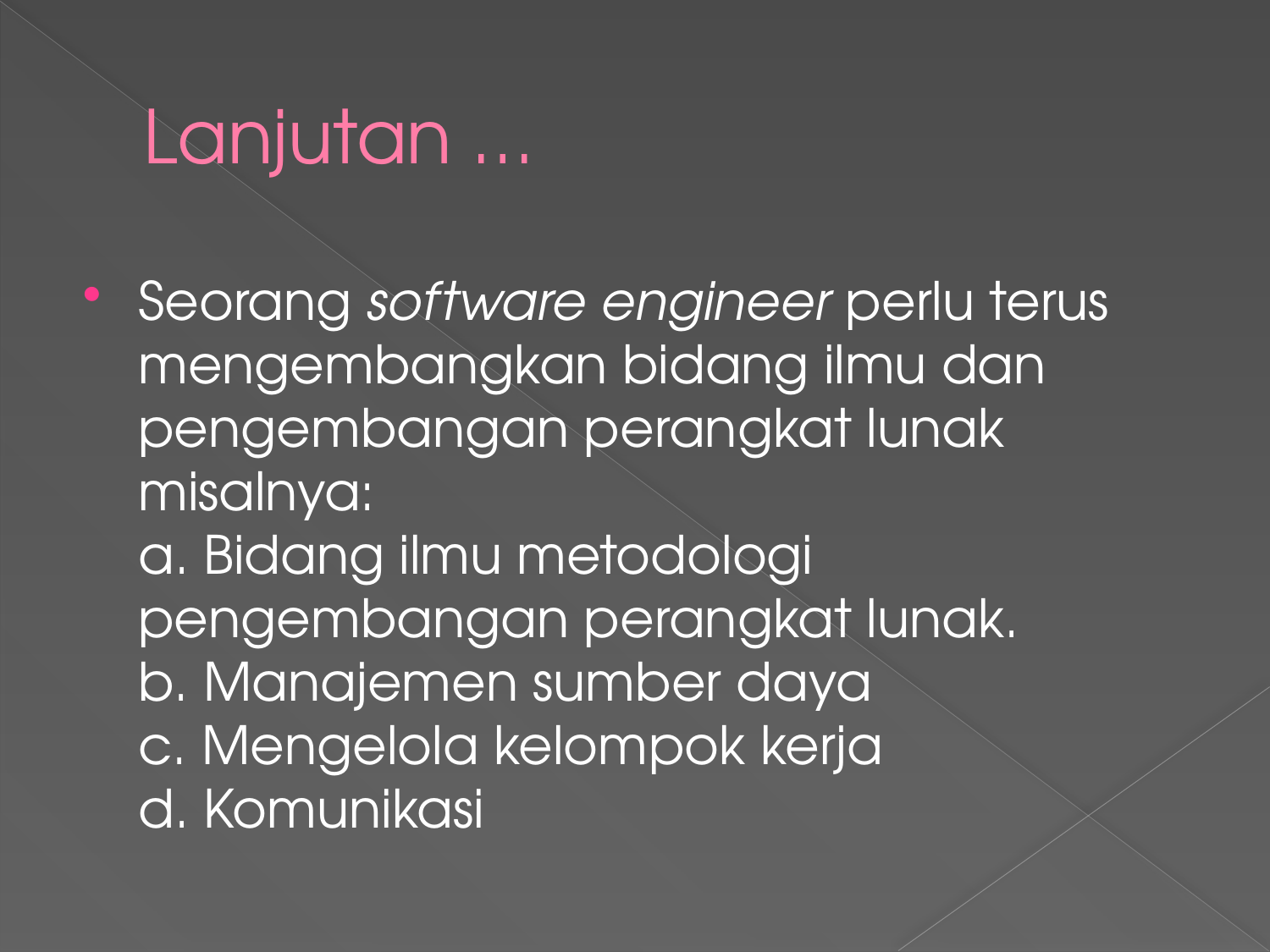

# Lanjutan …
Seorang software engineer perlu terus mengembangkan bidang ilmu dan pengembangan perangkat lunak misalnya: 
a. Bidang ilmu metodologi pengembangan perangkat lunak. 
b. Manajemen sumber daya 
c. Mengelola kelompok kerja 
d. Komunikasi